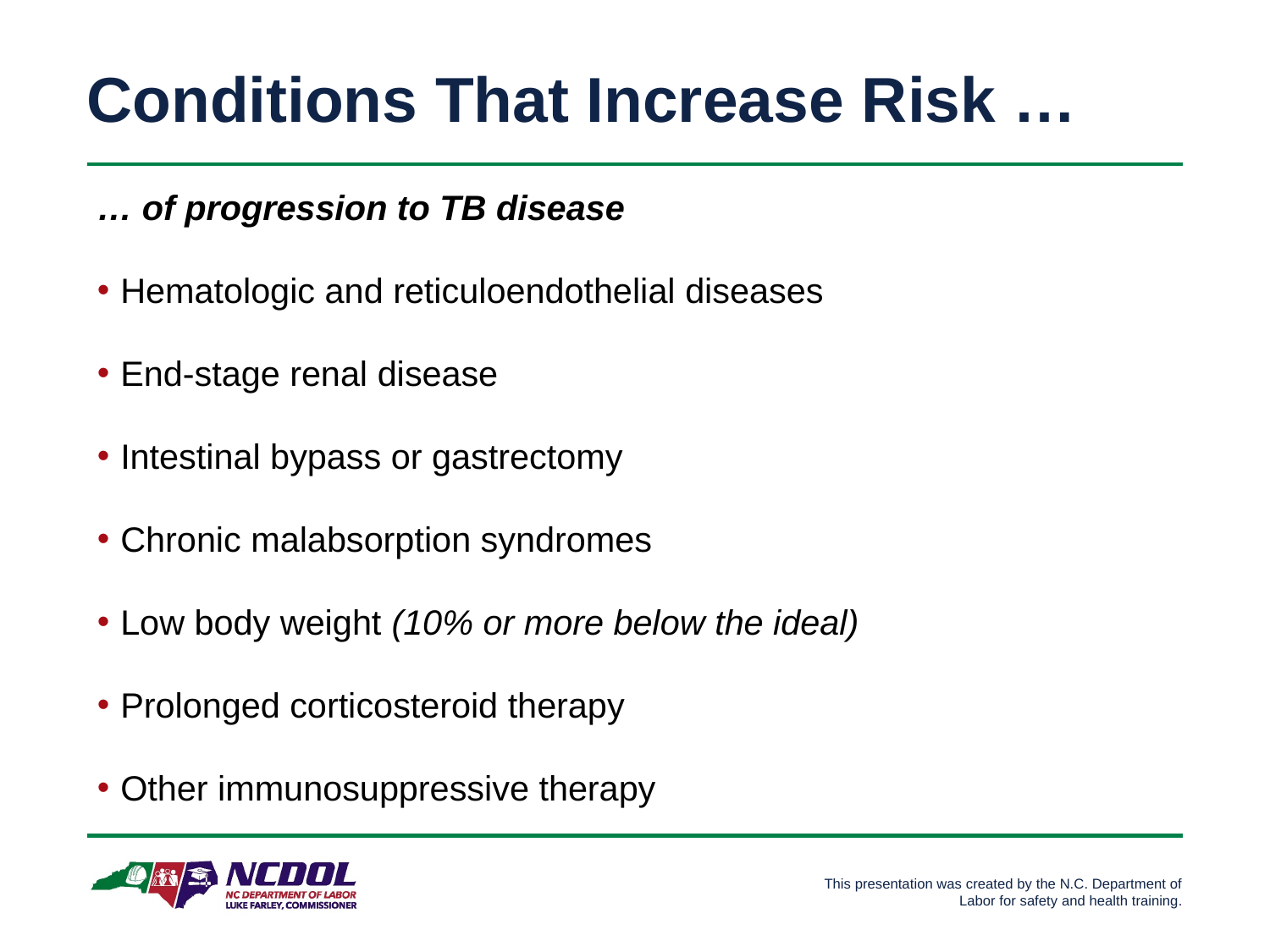

# Conditions That Increase Risk …
… of progression to TB disease
Hematologic and reticuloendothelial diseases
End-stage renal disease
Intestinal bypass or gastrectomy
Chronic malabsorption syndromes
Low body weight (10% or more below the ideal)
Prolonged corticosteroid therapy
Other immunosuppressive therapy